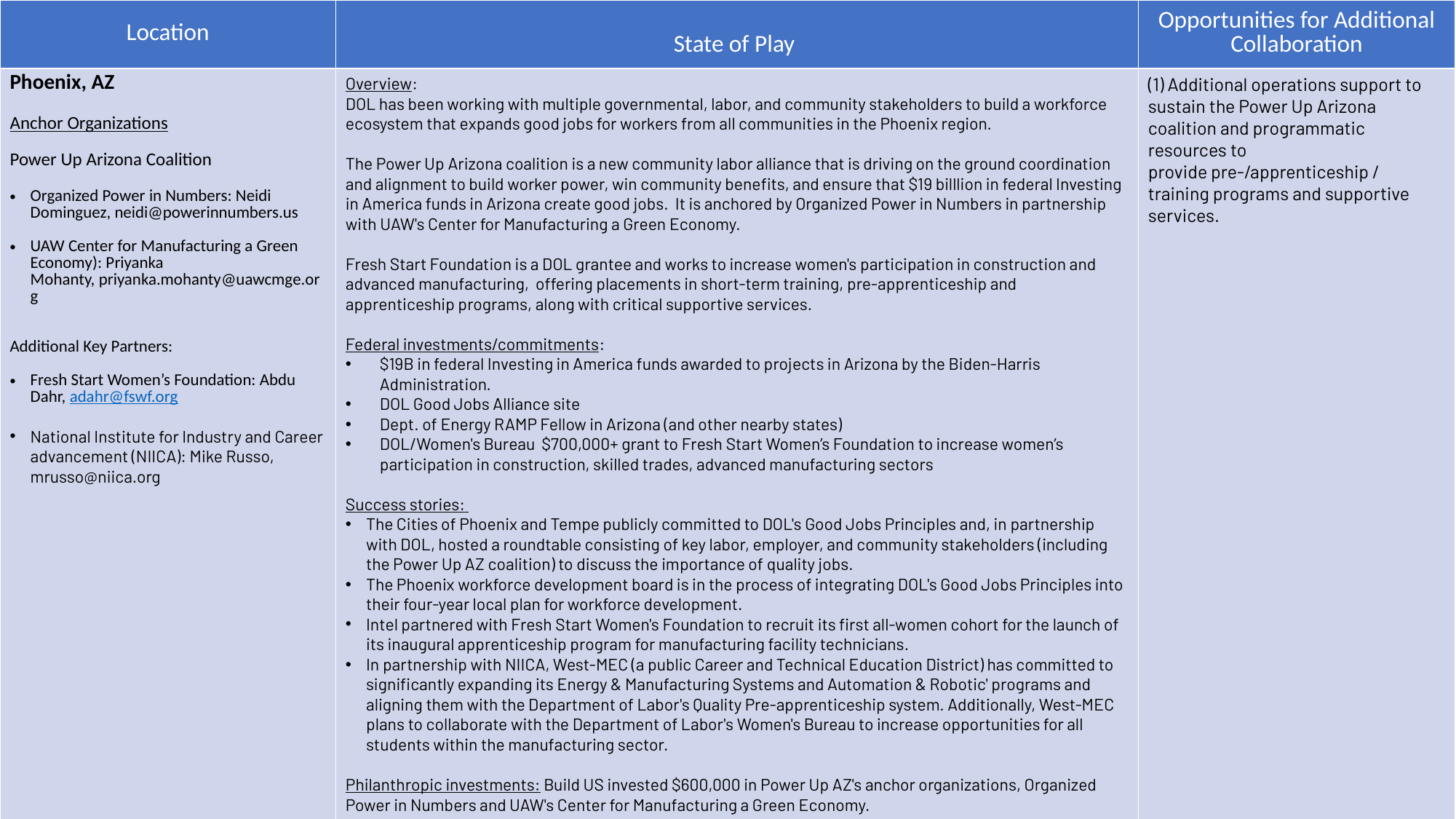

| Location | State of Play | Opportunities for Additional Collaboration |
| --- | --- | --- |
| Phoenix, AZ Anchor Organizations Power Up Arizona Coalition Organized Power in Numbers: Neidi Dominguez, neidi@powerinnumbers.us ​UAW Center for Manufacturing a Green Economy): Priyanka Mohanty, priyanka.mohanty@uawcmge.org  Additional Key Partners: Fresh Start Women’s Foundation: Abdu Dahr, adahr@fswf.org  National Institute for Industry and Career advancement (NIICA): Mike Russo, mrusso@niica.org | Overview: DOL has been working with multiple governmental, labor, and community stakeholders to build a workforce ecosystem that expands good jobs for workers from all communities in the Phoenix region.   The Power Up Arizona coalition is a new community labor alliance that is driving on the ground coordination and alignment to build worker power, win community benefits, and ensure that $19 billlion in federal Investing in America funds in Arizona create good jobs.  It is anchored by Organized Power in Numbers in partnership with UAW's Center for Manufacturing a Green Economy. Fresh Start Foundation is a DOL grantee and works to increase women's participation in construction and advanced manufacturing,  offering placements in short-term training, pre-apprenticeship and apprenticeship programs, along with critical supportive services. Federal investments/commitments: $19B in federal Investing in America funds awarded to projects in Arizona by the Biden-Harris Administration. DOL Good Jobs Alliance site Dept. of Energy RAMP Fellow in Arizona (and other nearby states) DOL/Women's Bureau  $700,000+ grant to Fresh Start Women’s Foundation to increase women’s participation in construction, skilled trades, advanced manufacturing sectors Success stories: The Cities of Phoenix and Tempe publicly committed to DOL's Good Jobs Principles and, in partnership with DOL, hosted a roundtable consisting of key labor, employer, and community stakeholders (including the Power Up AZ coalition) to discuss the importance of quality jobs. The Phoenix workforce development board is in the process of integrating DOL's Good Jobs Principles into their four-year local plan for workforce development. Intel partnered with Fresh Start Women's Foundation to recruit its first all-women cohort for the launch of its inaugural apprenticeship program for manufacturing facility technicians. In partnership with NIICA, West-MEC (a public Career and Technical Education District) has committed to significantly expanding its Energy & Manufacturing Systems and Automation & Robotic' programs and aligning them with the Department of Labor's Quality Pre-apprenticeship system. Additionally, West-MEC plans to collaborate with the Department of Labor's Women's Bureau to increase opportunities for all students within the manufacturing sector. Philanthropic investments: Build US invested $600,000 in Power Up AZ's anchor organizations, Organized Power in Numbers and UAW's Center for Manufacturing a Green Economy. | (1) Additional operations support to sustain the Power Up Arizona coalition and programmatic resources to provide pre-/apprenticeship / training programs and supportive services. |
DRAFT // DO NOT CIRCULATE
26